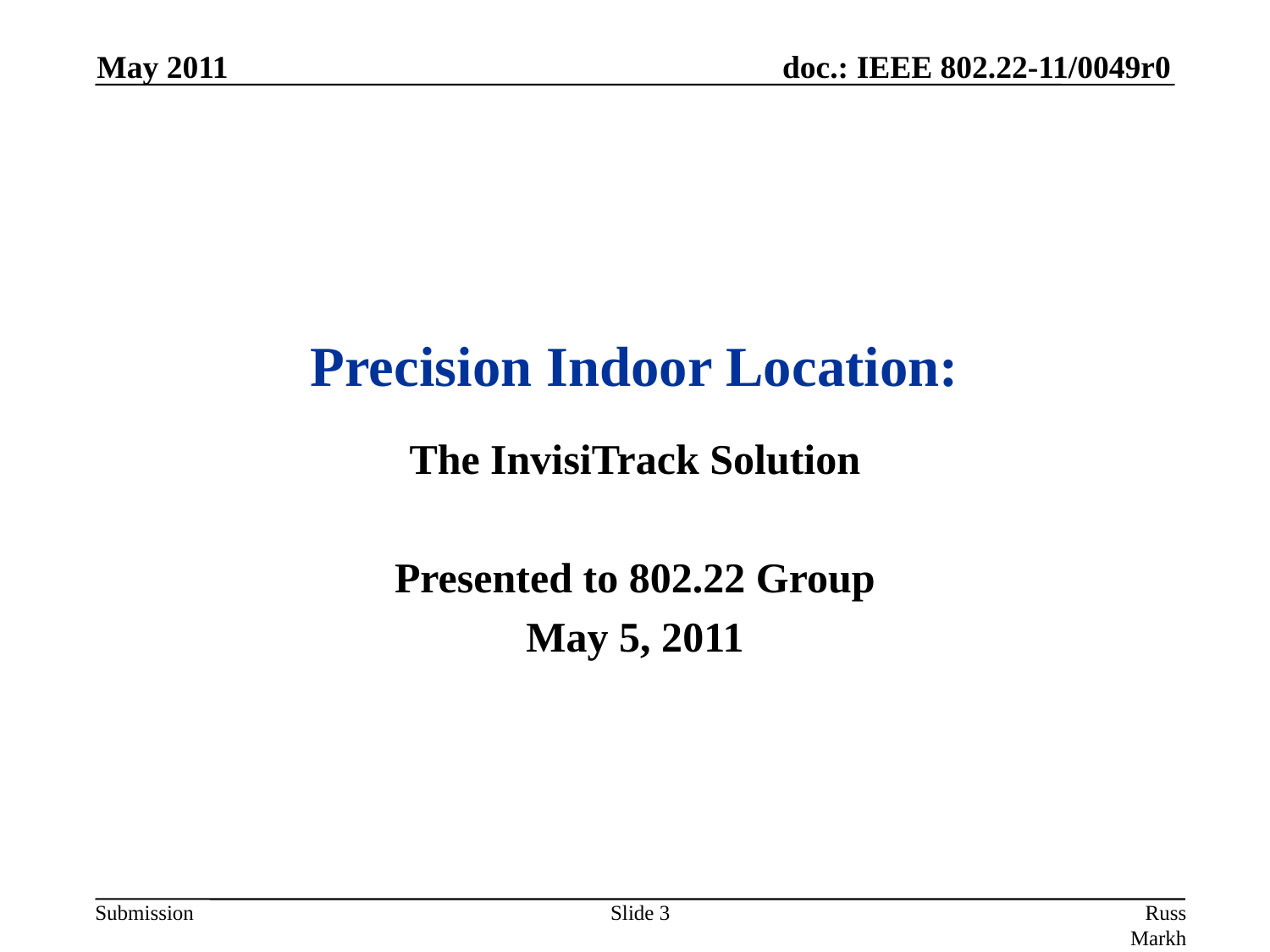

May 2011
# Precision Indoor Location:
The InvisiTrack Solution

Presented to 802.22 Group
May 5, 2011
Slide 3
Russ Markhovsky, InvisiTrack, Inc.